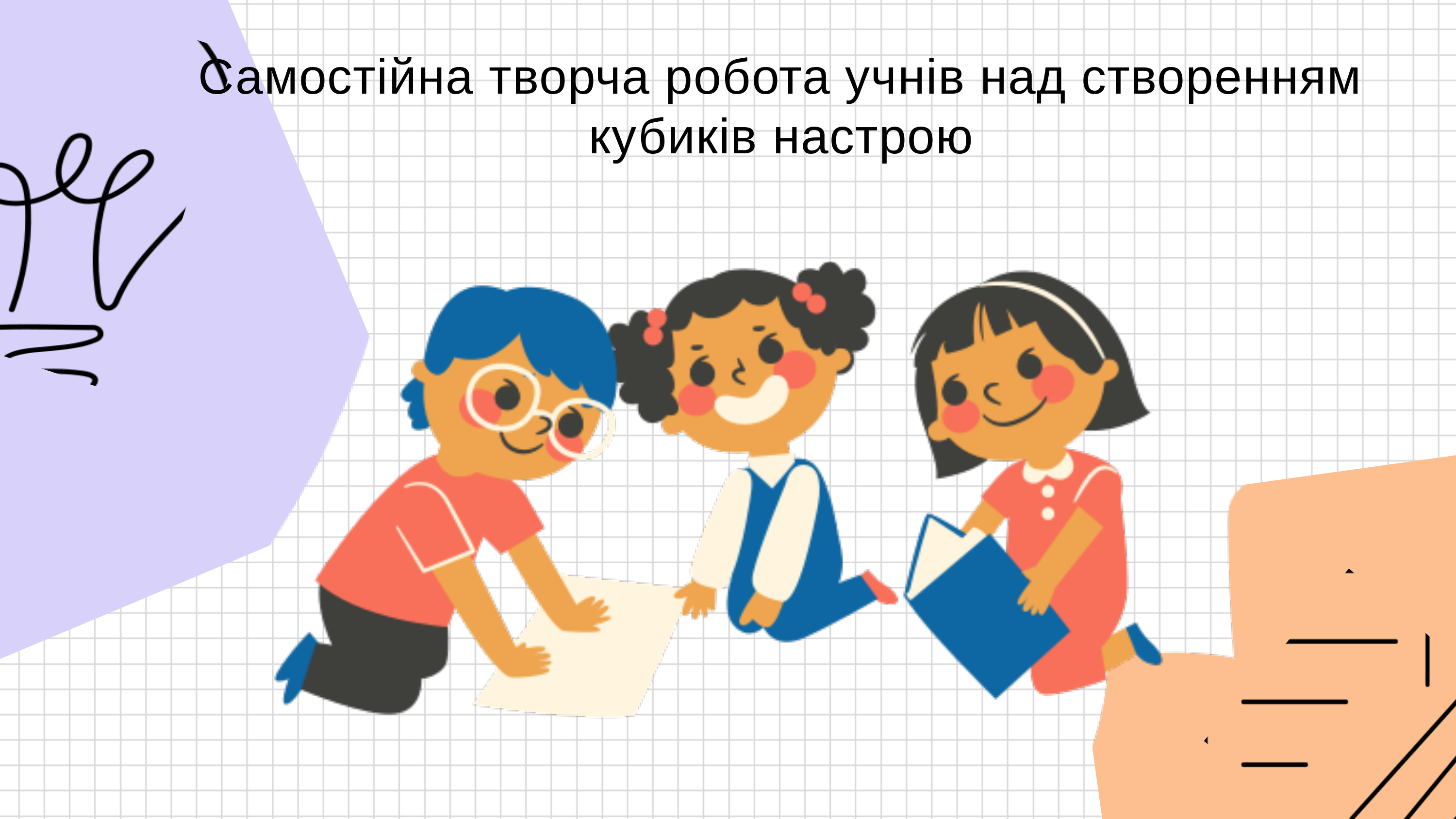

Самостійна творча робота учнів над створенням кубиків настрою